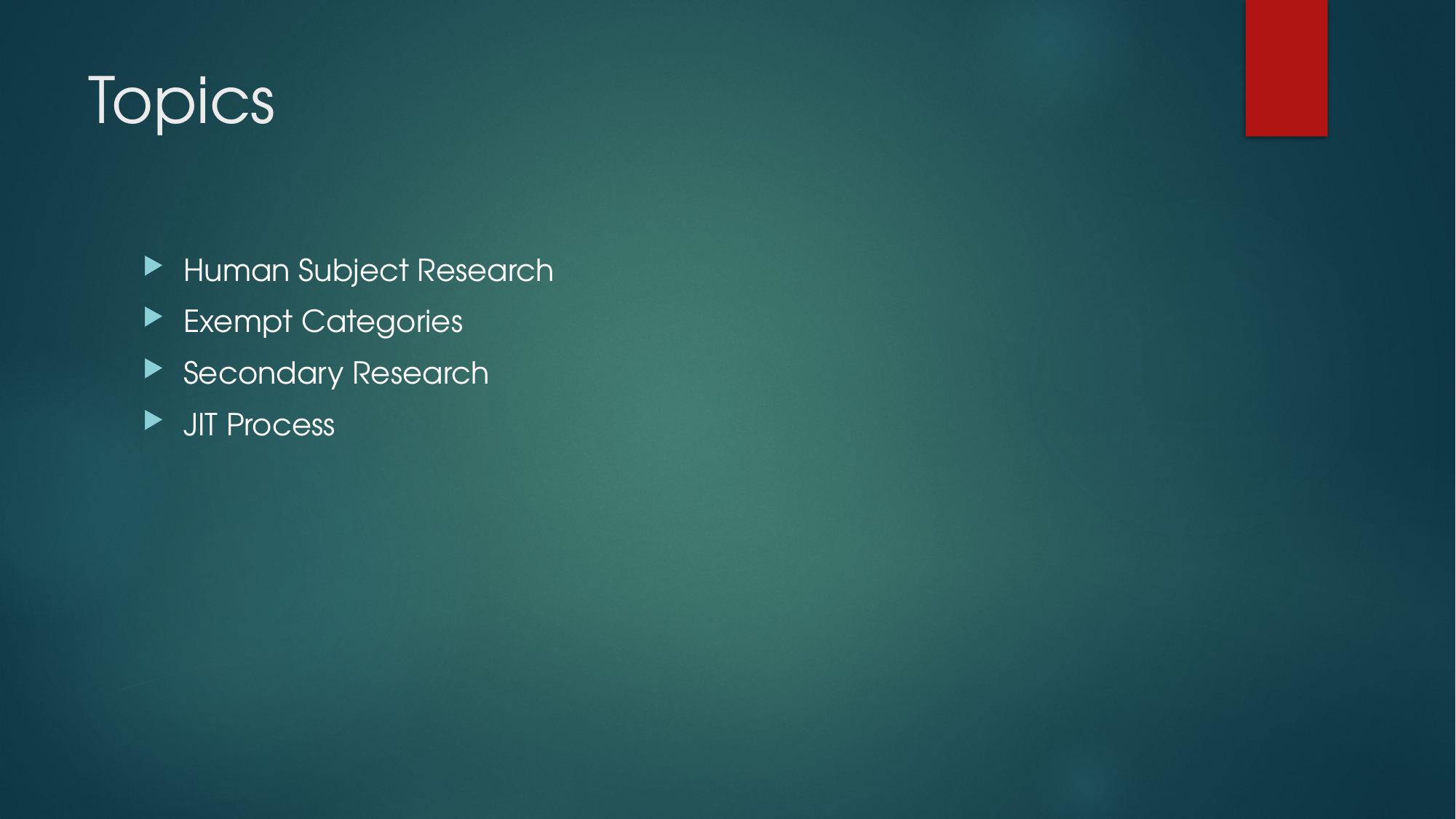

# Topics
Human Subject Research
Exempt Categories
Secondary Research
JIT Process